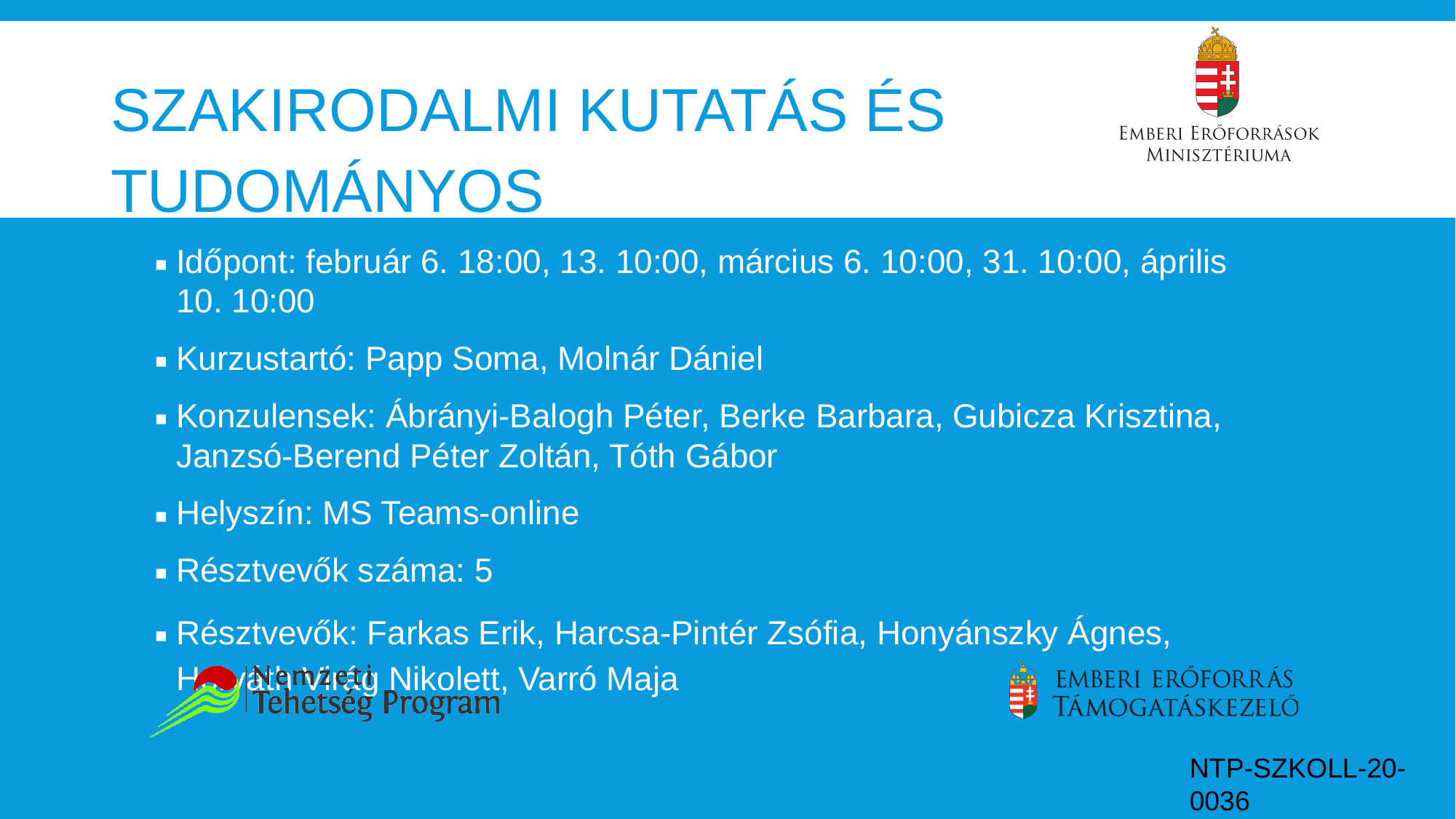

# Szakirodalmi kutatás és tudományos poszterkészítés
Időpont: február 6. 18:00, 13. 10:00, március 6. 10:00, 31. 10:00, április 10. 10:00
Kurzustartó: Papp Soma, Molnár Dániel
Konzulensek: Ábrányi-Balogh Péter, Berke Barbara, Gubicza Krisztina, Janzsó-Berend Péter Zoltán, Tóth Gábor
Helyszín: MS Teams-online
Résztvevők száma: 5
Résztvevők: Farkas Erik, Harcsa-Pintér Zsófia, Honyánszky Ágnes, Horváth Virág Nikolett, Varró Maja

NTP-SZKOLL-20-0036